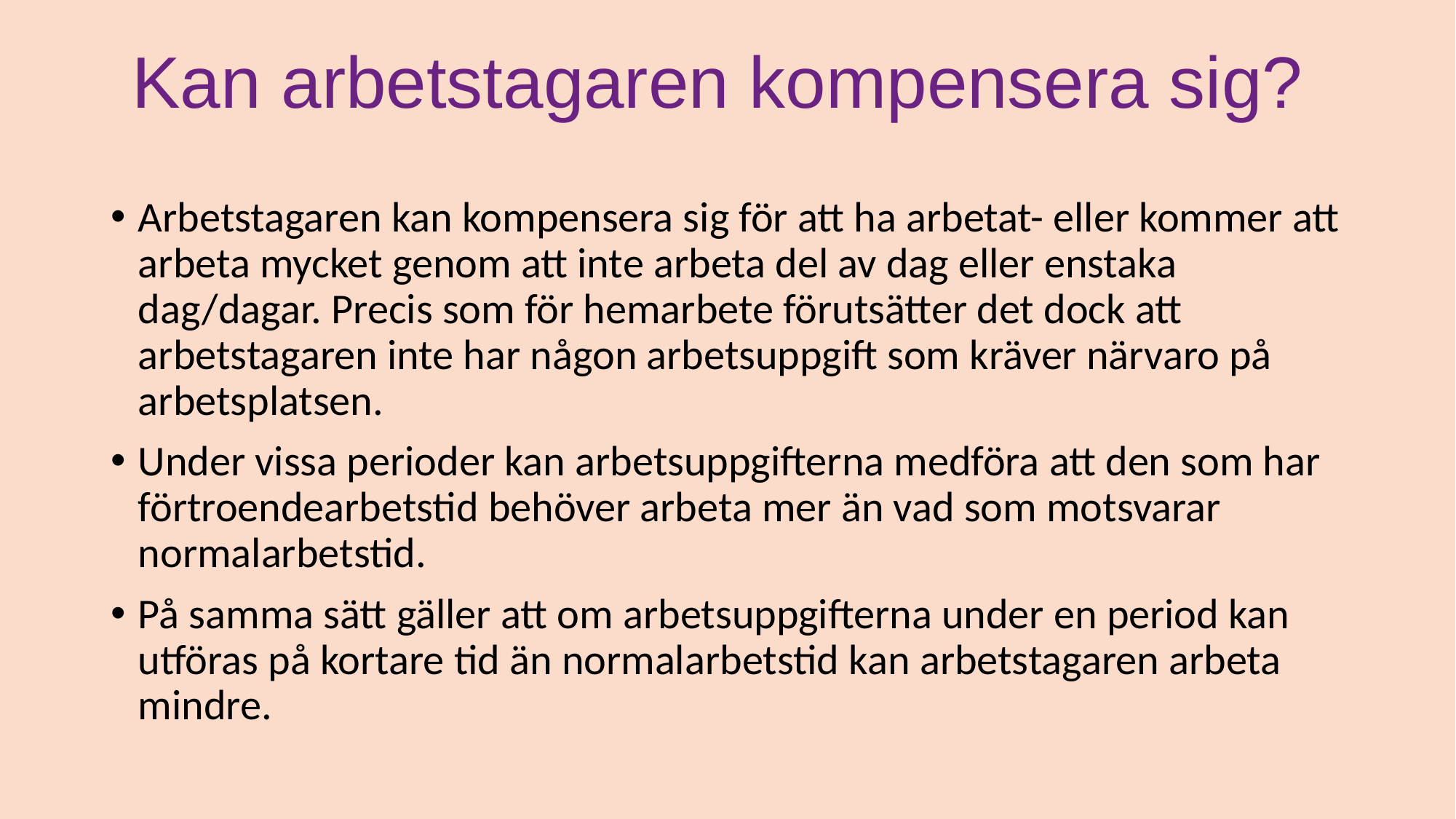

# Kan arbetstagaren kompensera sig?
Arbetstagaren kan kompensera sig för att ha arbetat- eller kommer att arbeta mycket genom att inte arbeta del av dag eller enstaka dag/dagar. Precis som för hemarbete förutsätter det dock att arbetstagaren inte har någon arbetsuppgift som kräver närvaro på arbetsplatsen.
Under vissa perioder kan arbetsuppgifterna medföra att den som har förtroendearbetstid behöver arbeta mer än vad som motsvarar normalarbetstid.
På samma sätt gäller att om arbetsuppgifterna under en period kan utföras på kortare tid än normalarbetstid kan arbetstagaren arbeta mindre.